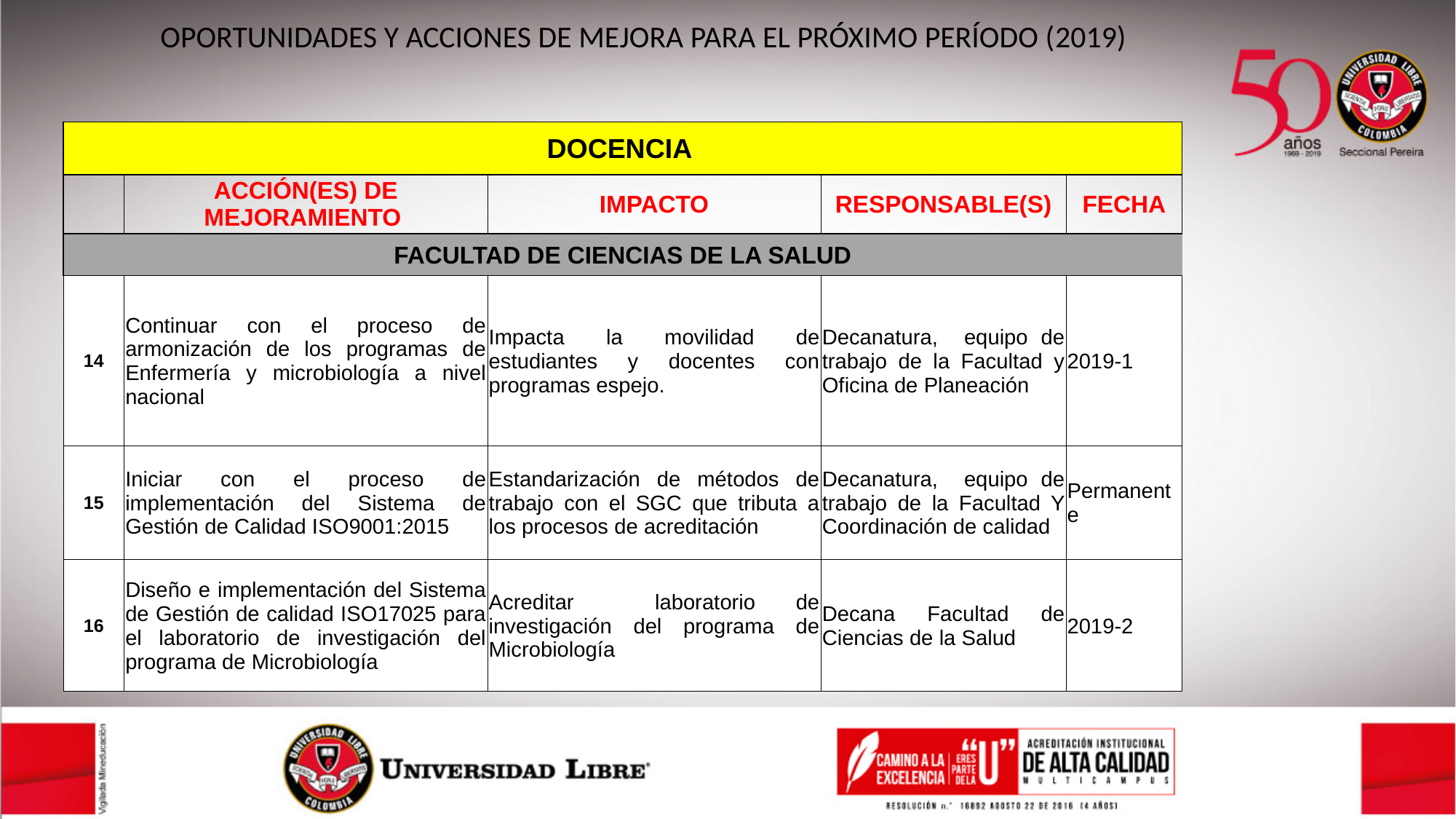

OPORTUNIDADES Y ACCIONES DE MEJORA PARA EL PRÓXIMO PERÍODO (2019)
| DOCENCIA |  |  |  |  |
| --- | --- | --- | --- | --- |
|  | ACCIÓN(ES) DE MEJORAMIENTO | IMPACTO | RESPONSABLE(S) | FECHA |
| FACULTAD DE CIENCIAS DE LA SALUD |  |  |  |  |
| --- | --- | --- | --- | --- |
| 14 | Continuar con el proceso de armonización de los programas de Enfermería y microbiología a nivel nacional | Impacta la movilidad de estudiantes y docentes con programas espejo. | Decanatura, equipo de trabajo de la Facultad y Oficina de Planeación | 2019-1 |
| 15 | Iniciar con el proceso de implementación del Sistema de Gestión de Calidad ISO9001:2015 | Estandarización de métodos de trabajo con el SGC que tributa a los procesos de acreditación | Decanatura, equipo de trabajo de la Facultad Y Coordinación de calidad | Permanente |
| 16 | Diseño e implementación del Sistema de Gestión de calidad ISO17025 para el laboratorio de investigación del programa de Microbiología | Acreditar laboratorio de investigación del programa de Microbiología | Decana Facultad de Ciencias de la Salud | 2019-2 |